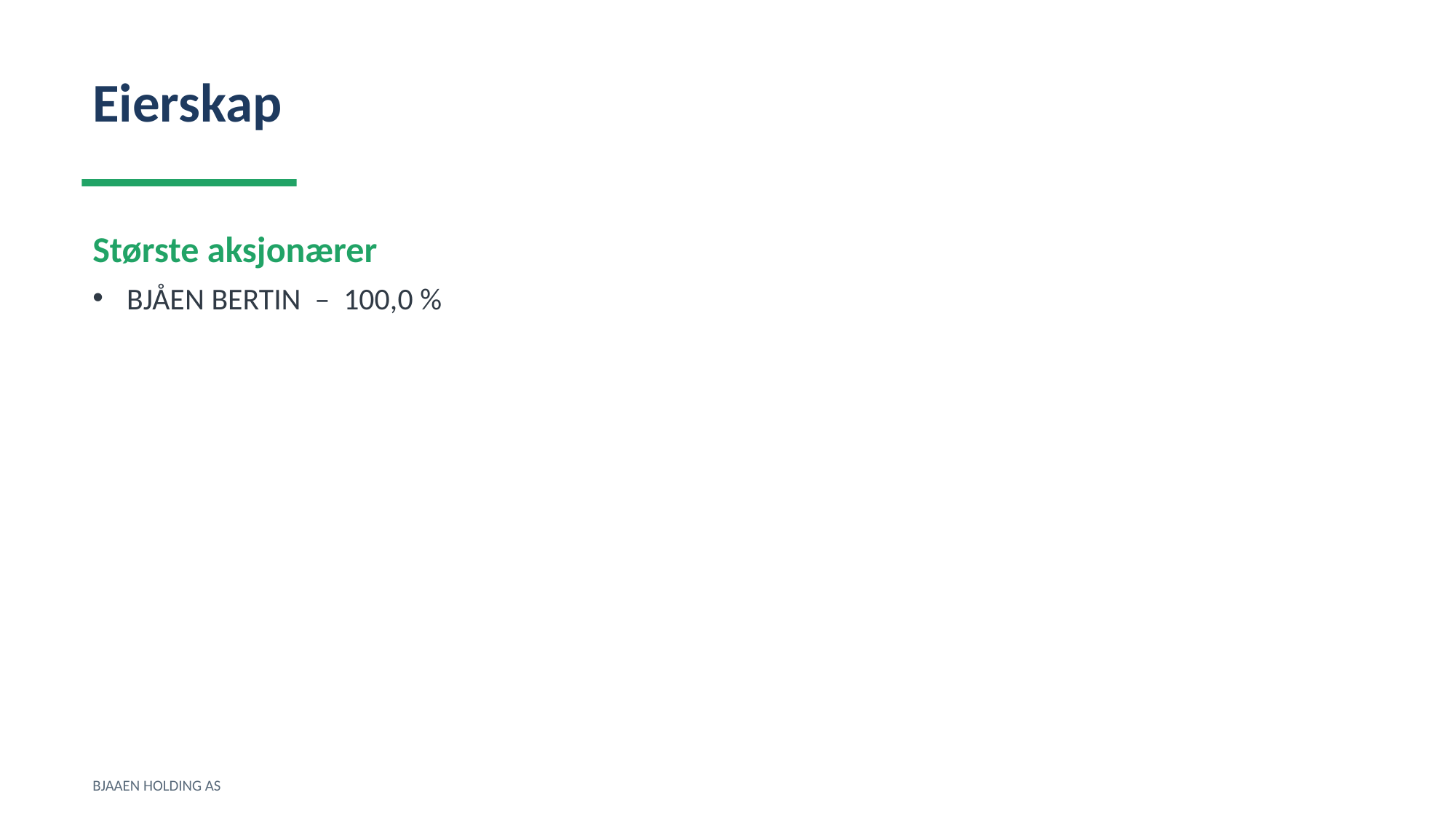

Eierskap

Største aksjonærer
BJÅEN BERTIN  –  100,0 %
BJAAEN HOLDING AS